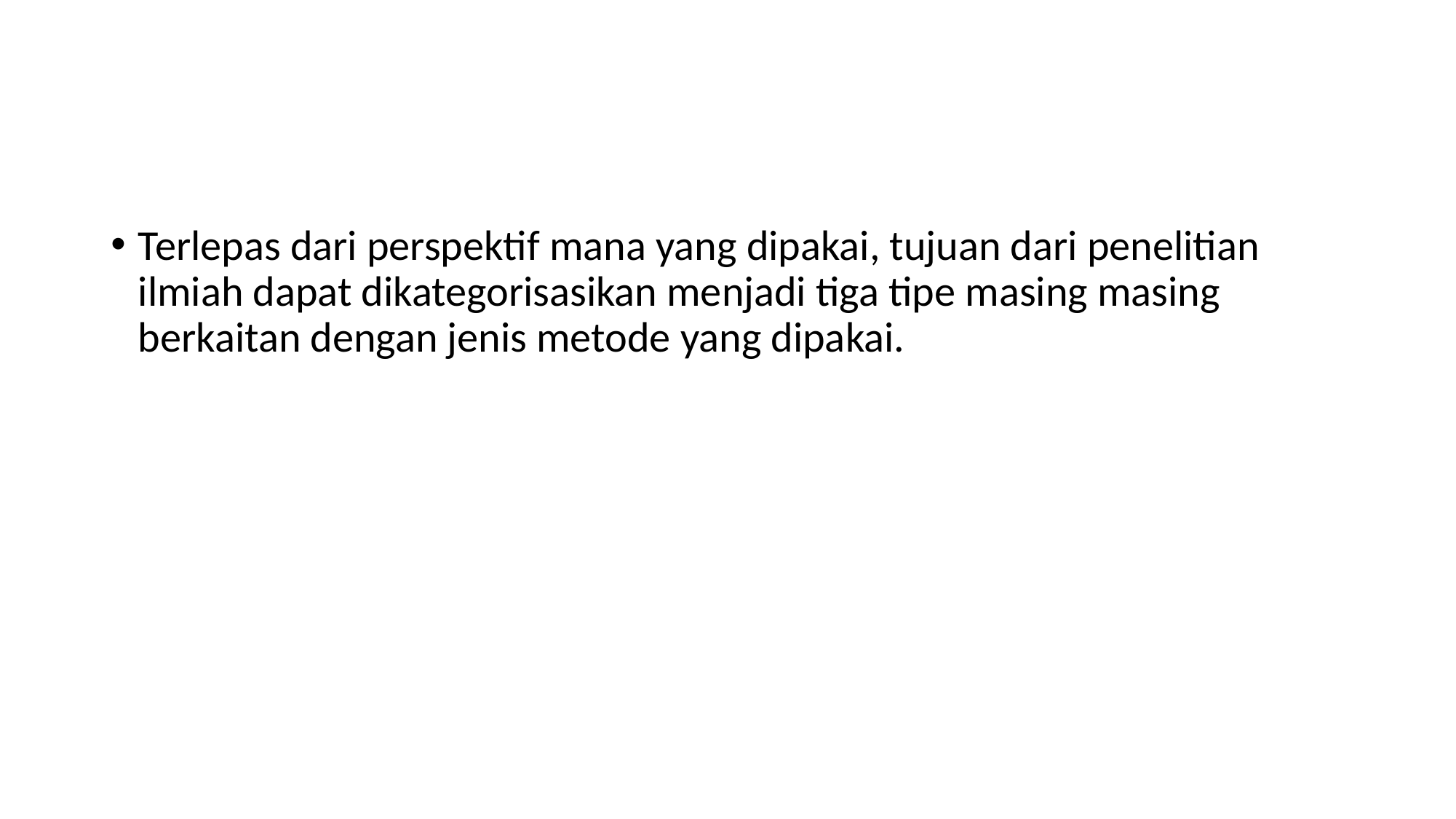

#
Terlepas dari perspektif mana yang dipakai, tujuan dari penelitian ilmiah dapat dikategorisasikan menjadi tiga tipe masing masing berkaitan dengan jenis metode yang dipakai.